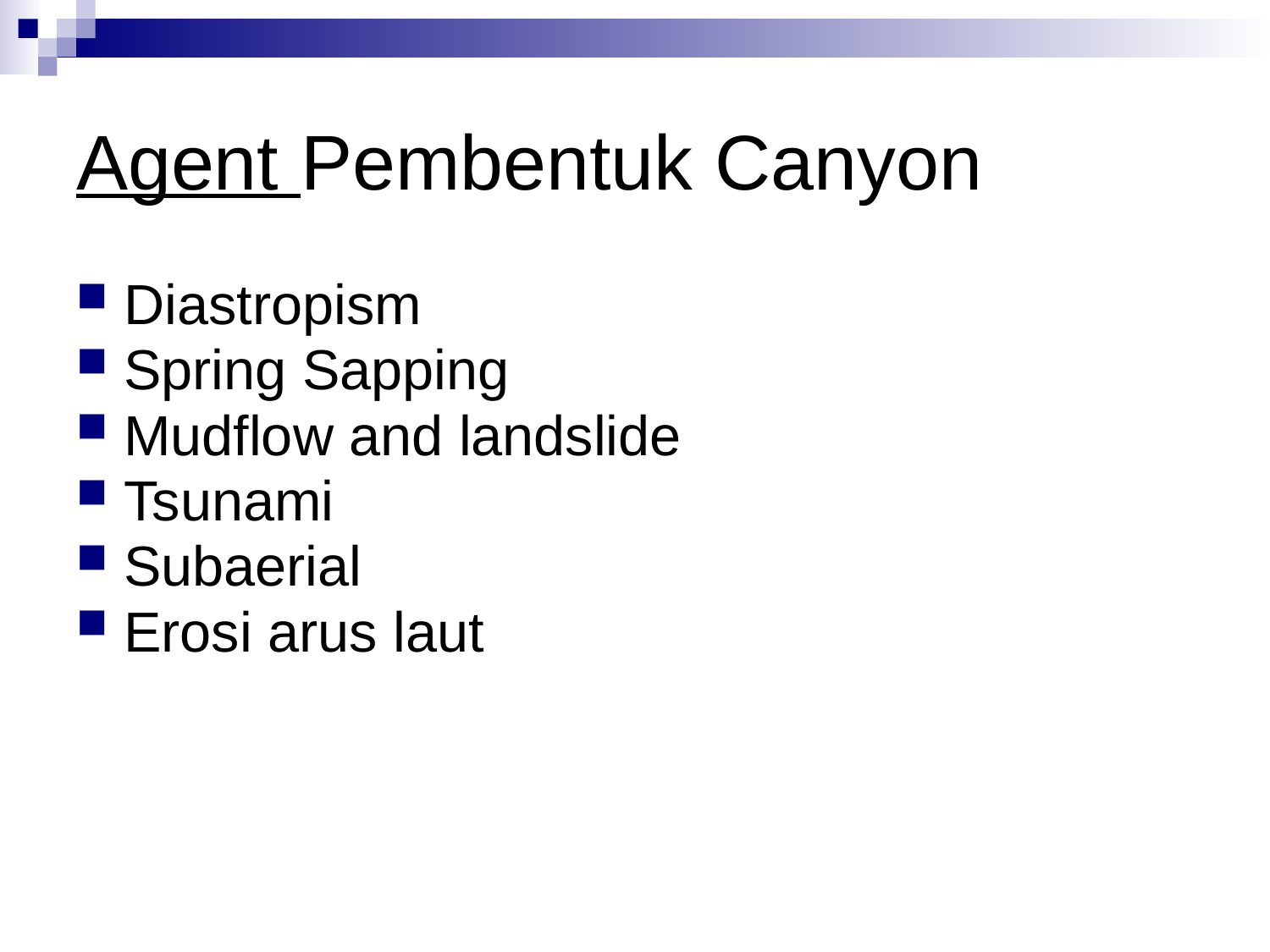

# Agent Pembentuk Canyon
Diastropism
Spring Sapping
Mudflow and landslide
Tsunami
Subaerial
Erosi arus laut